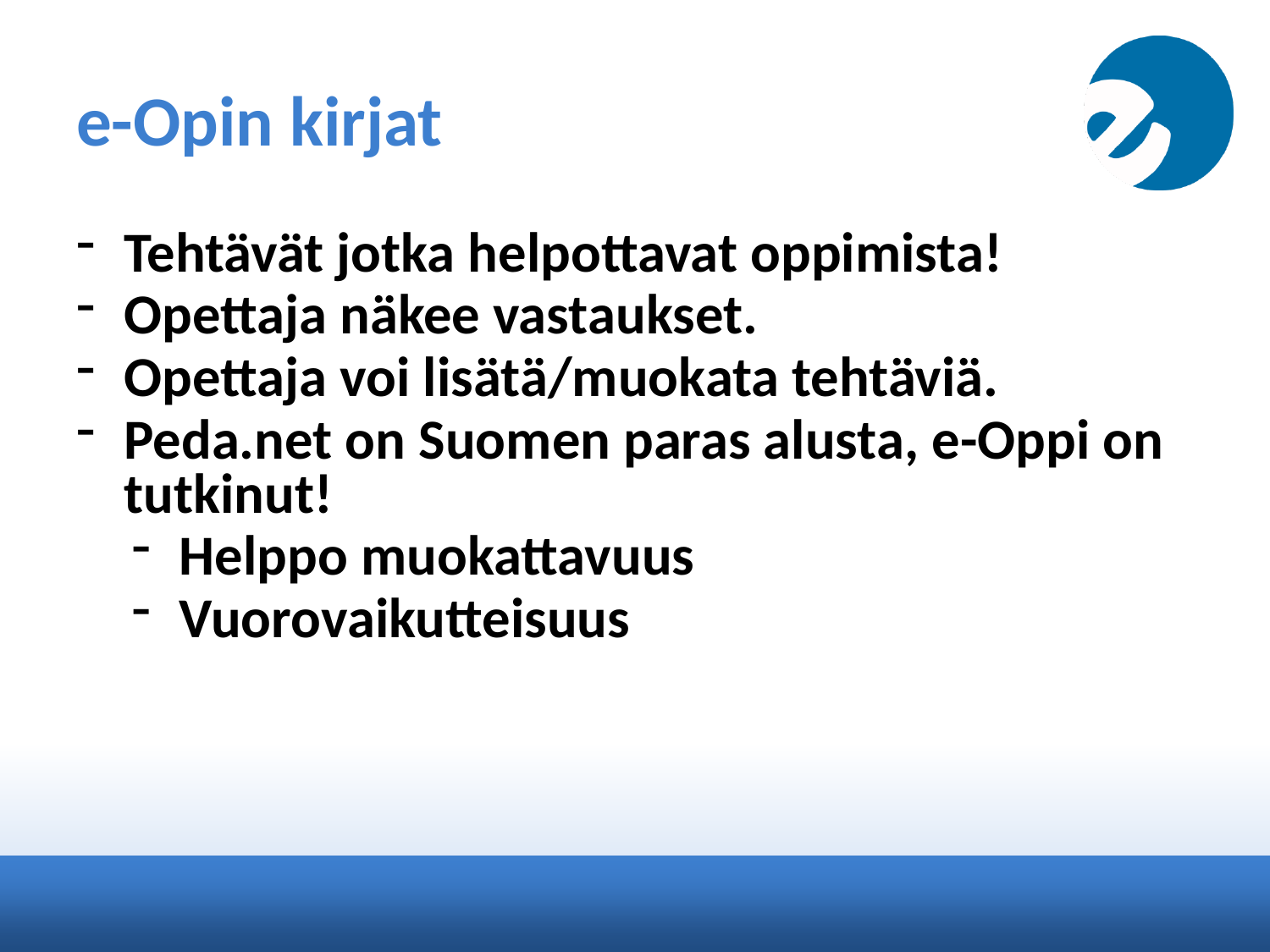

# e-Opin kirjat
Tehtävät jotka helpottavat oppimista!
Opettaja näkee vastaukset.
Opettaja voi lisätä/muokata tehtäviä.
Peda.net on Suomen paras alusta, e-Oppi on tutkinut!
Helppo muokattavuus
Vuorovaikutteisuus